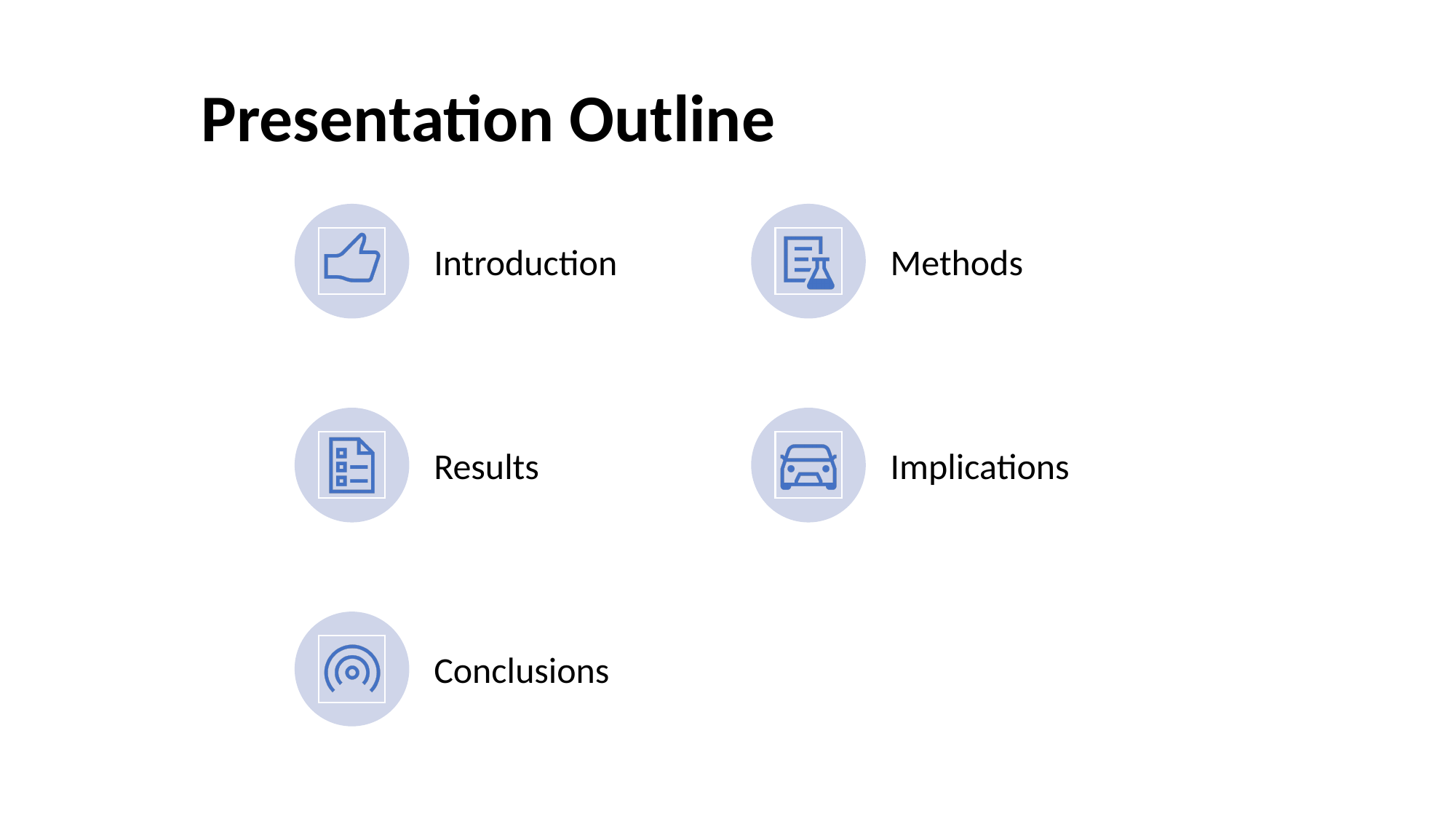

# Presentation Outline
Introduction
Methods
Results
Implications
Conclusions